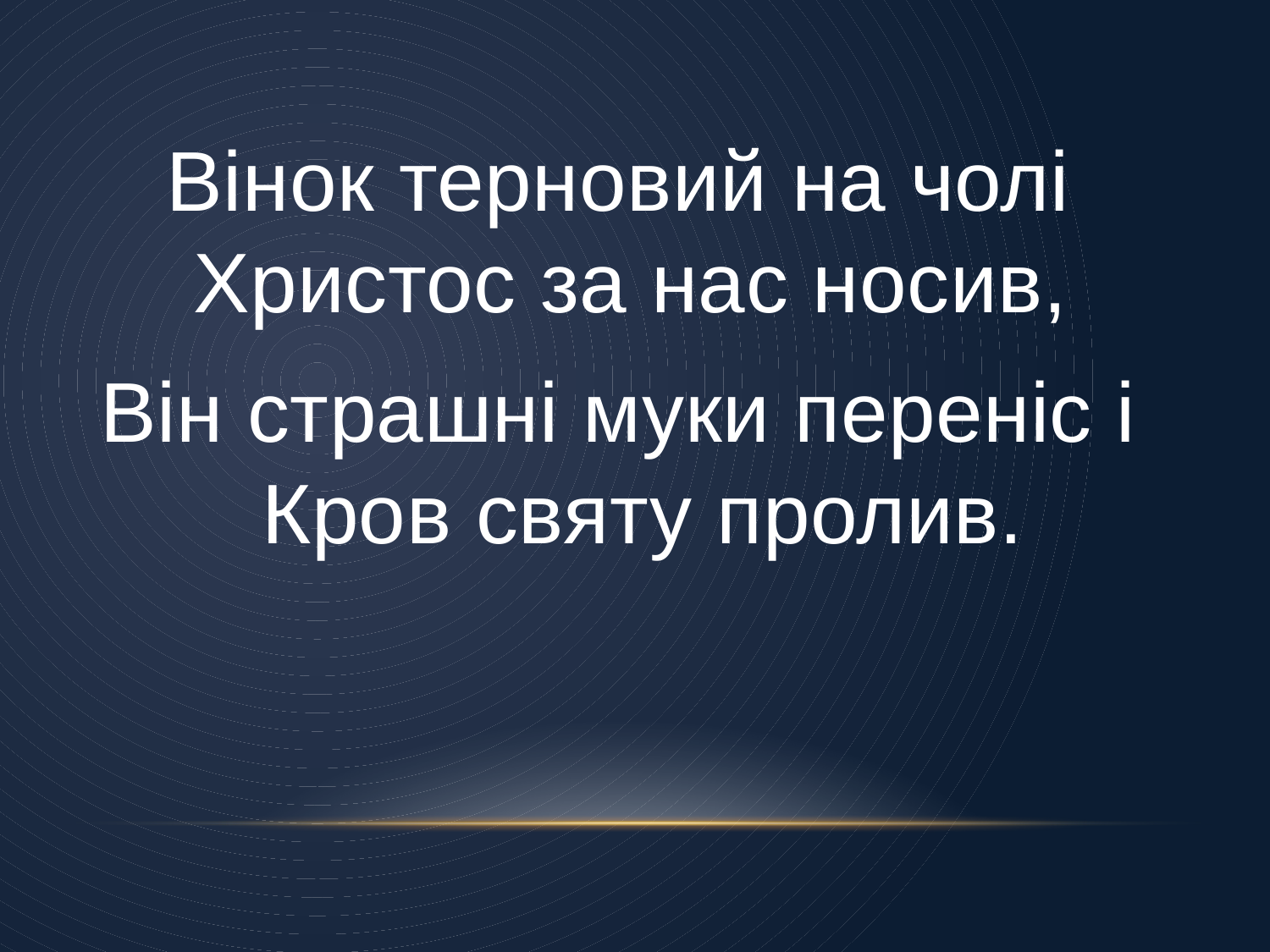

Вінок терновий на чолі Христос за нас носив,
Він страшні муки переніс і Кров святу пролив.